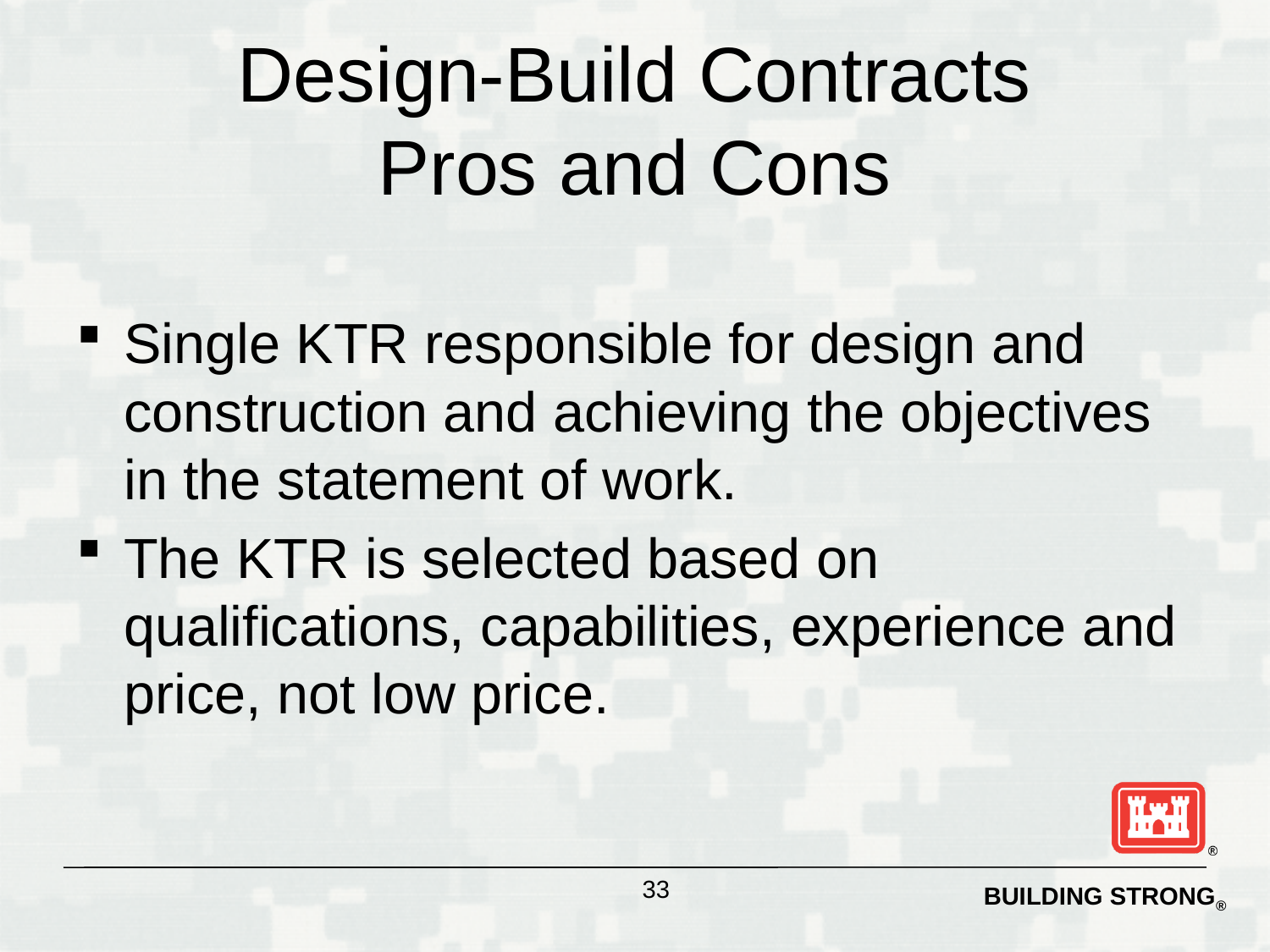

# Design-Build Contracts Pros and Cons

Single KTR responsible for design and construction and achieving the objectives in the statement of work.
The KTR is selected based on qualifications, capabilities, experience and price, not low price.

33